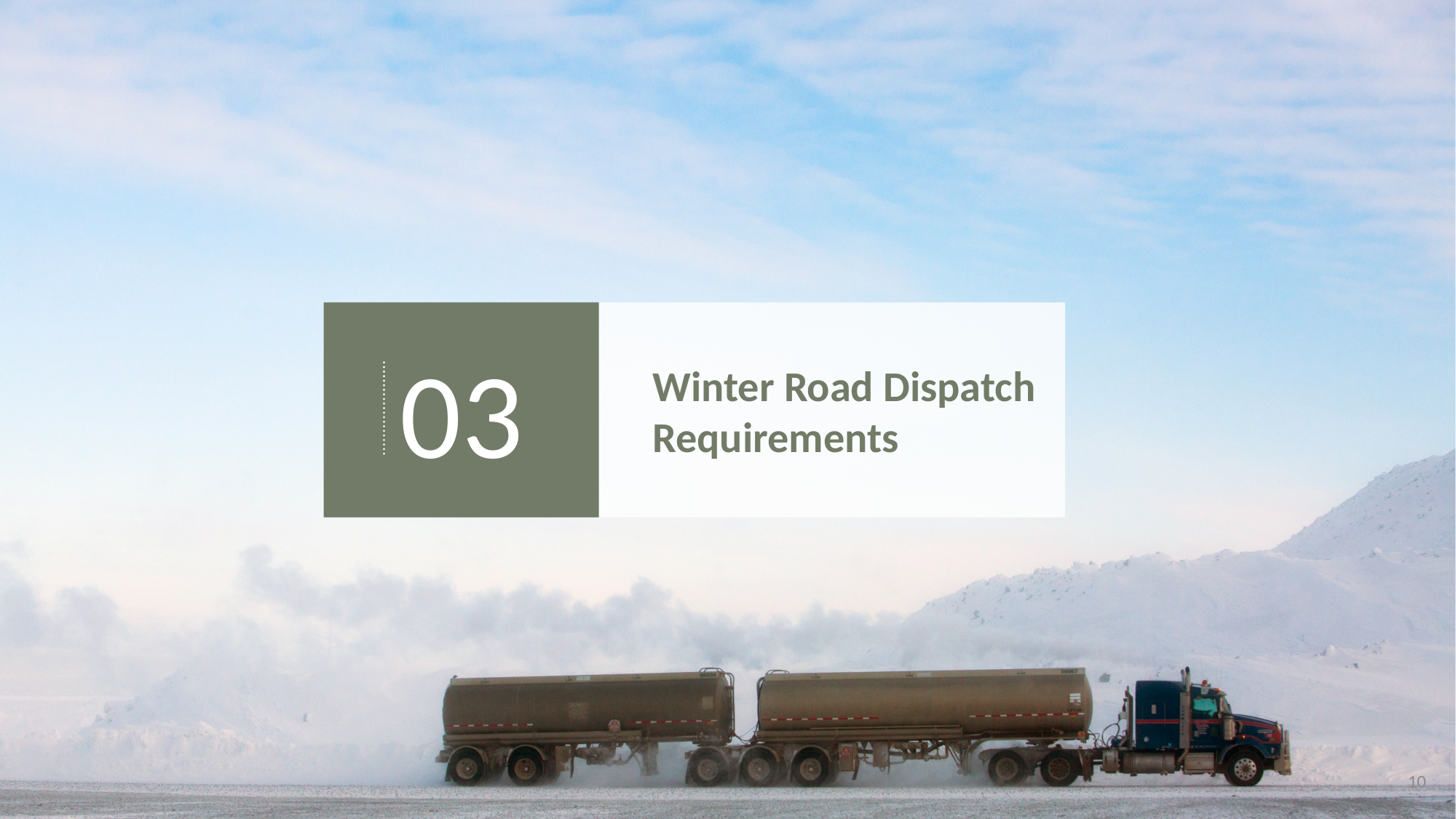

# 03
Winter Road Dispatch Requirements
10